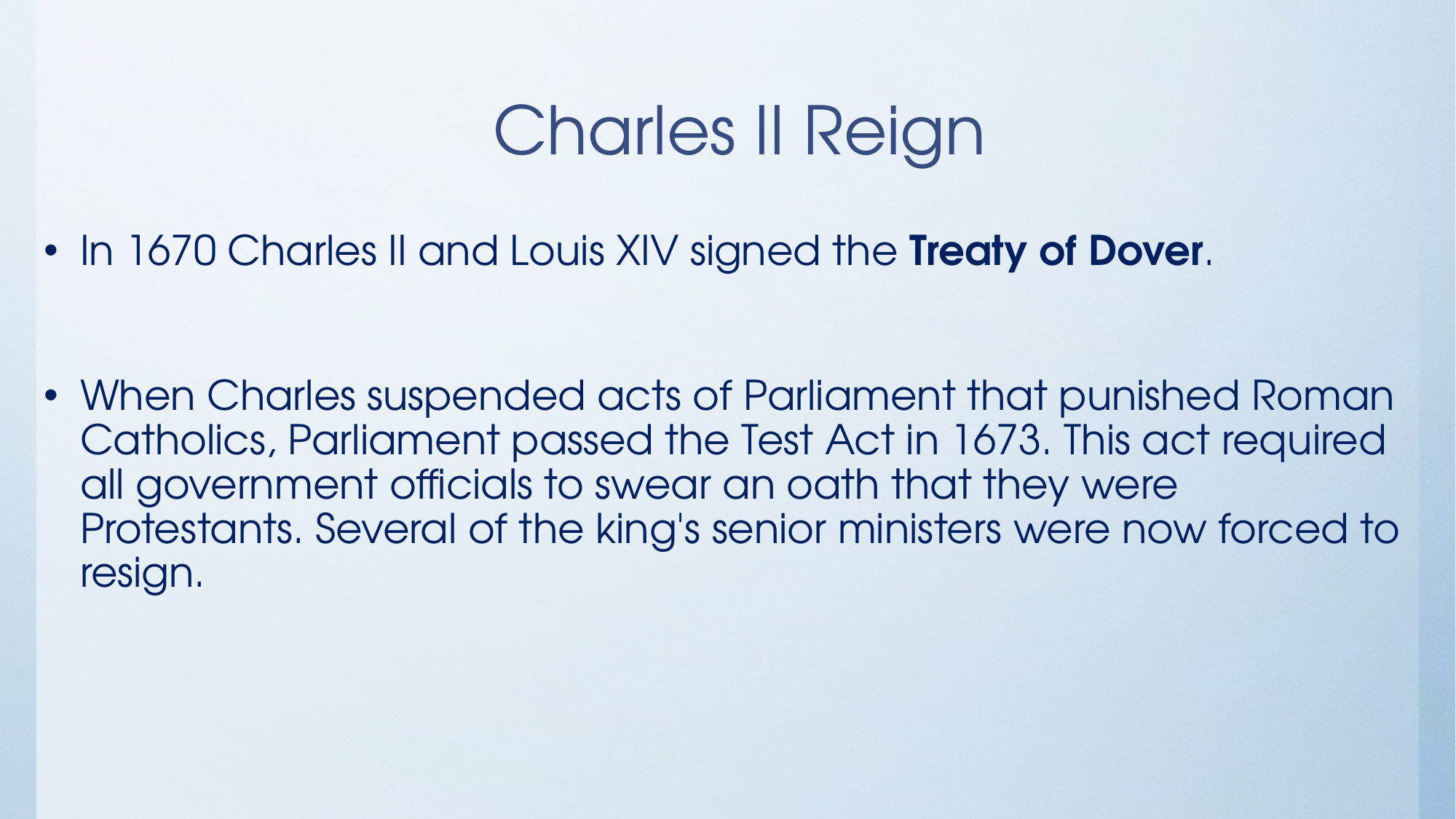

# Charles II Reign

In 1670 Charles II and Louis XIV signed the Treaty of Dover.

When Charles suspended acts of Parliament that punished Roman Catholics, Parliament passed the Test Act in 1673. This act required all government officials to swear an oath that they were Protestants. Several of the king's senior ministers were now forced to resign.